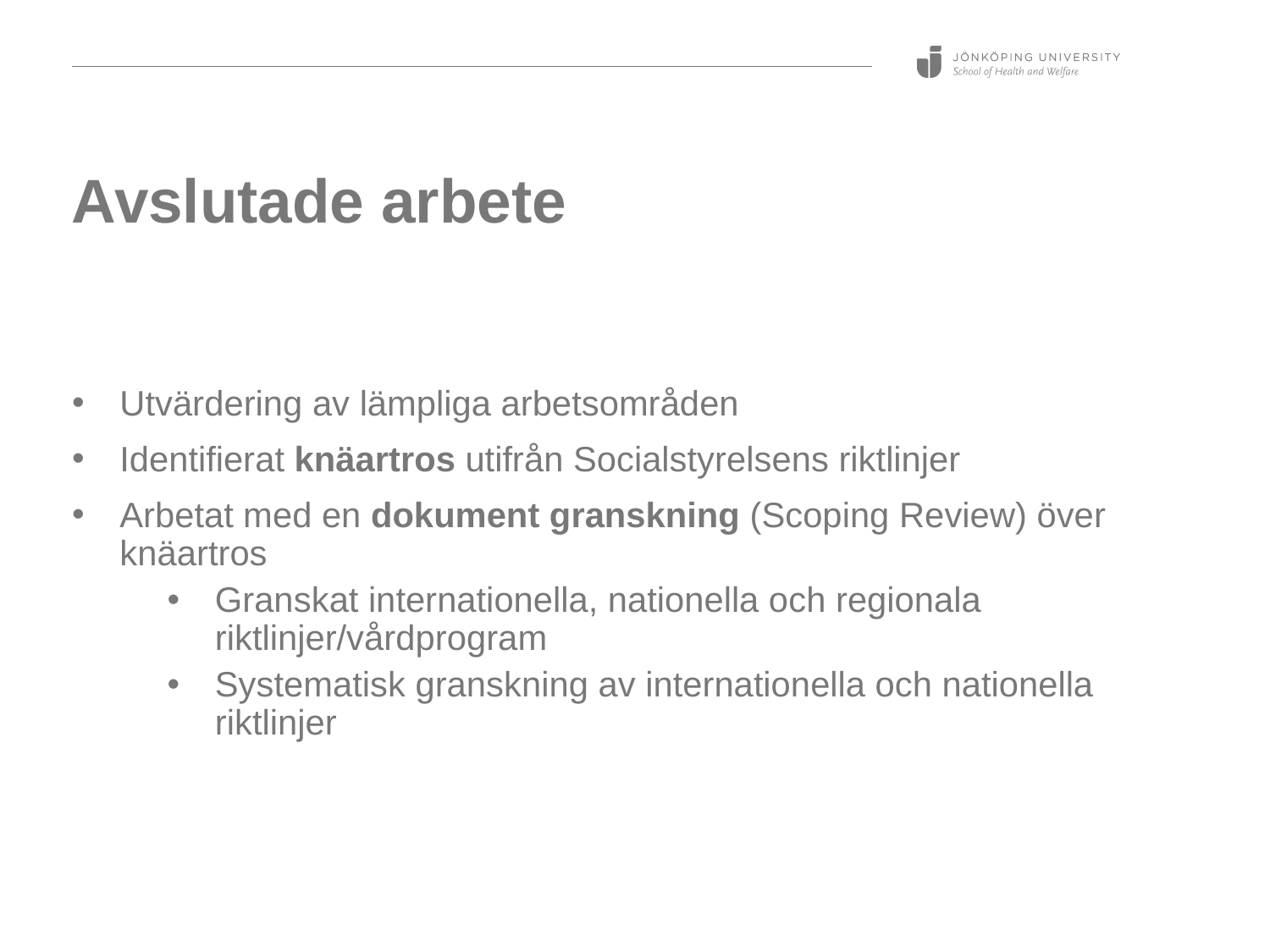

# Avslutade arbete

Utvärdering av lämpliga arbetsområden
Identifierat knäartros utifrån Socialstyrelsens riktlinjer
Arbetat med en dokument granskning (Scoping Review) över knäartros
Granskat internationella, nationella och regionala riktlinjer/vårdprogram
Systematisk granskning av internationella och nationella riktlinjer